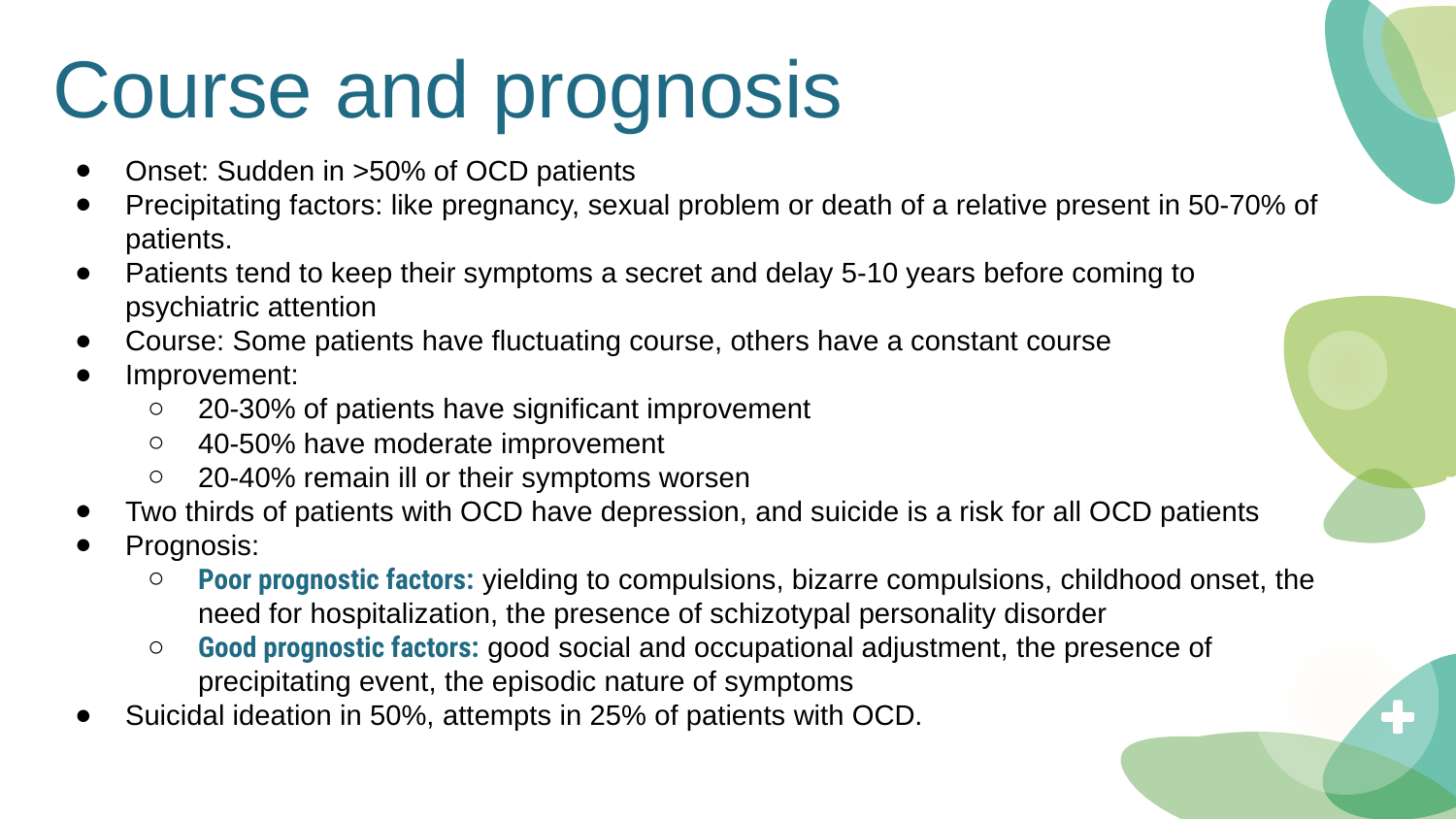

# Course and prognosis
Onset: Sudden in >50% of OCD patients
Precipitating factors: like pregnancy, sexual problem or death of a relative present in 50-70% of patients.
Patients tend to keep their symptoms a secret and delay 5-10 years before coming to psychiatric attention
Course: Some patients have fluctuating course, others have a constant course
Improvement:
20-30% of patients have significant improvement
40-50% have moderate improvement
20-40% remain ill or their symptoms worsen
Two thirds of patients with OCD have depression, and suicide is a risk for all OCD patients
Prognosis:
Poor prognostic factors: yielding to compulsions, bizarre compulsions, childhood onset, the need for hospitalization, the presence of schizotypal personality disorder
Good prognostic factors: good social and occupational adjustment, the presence of precipitating event, the episodic nature of symptoms
Suicidal ideation in 50%, attempts in 25% of patients with OCD.